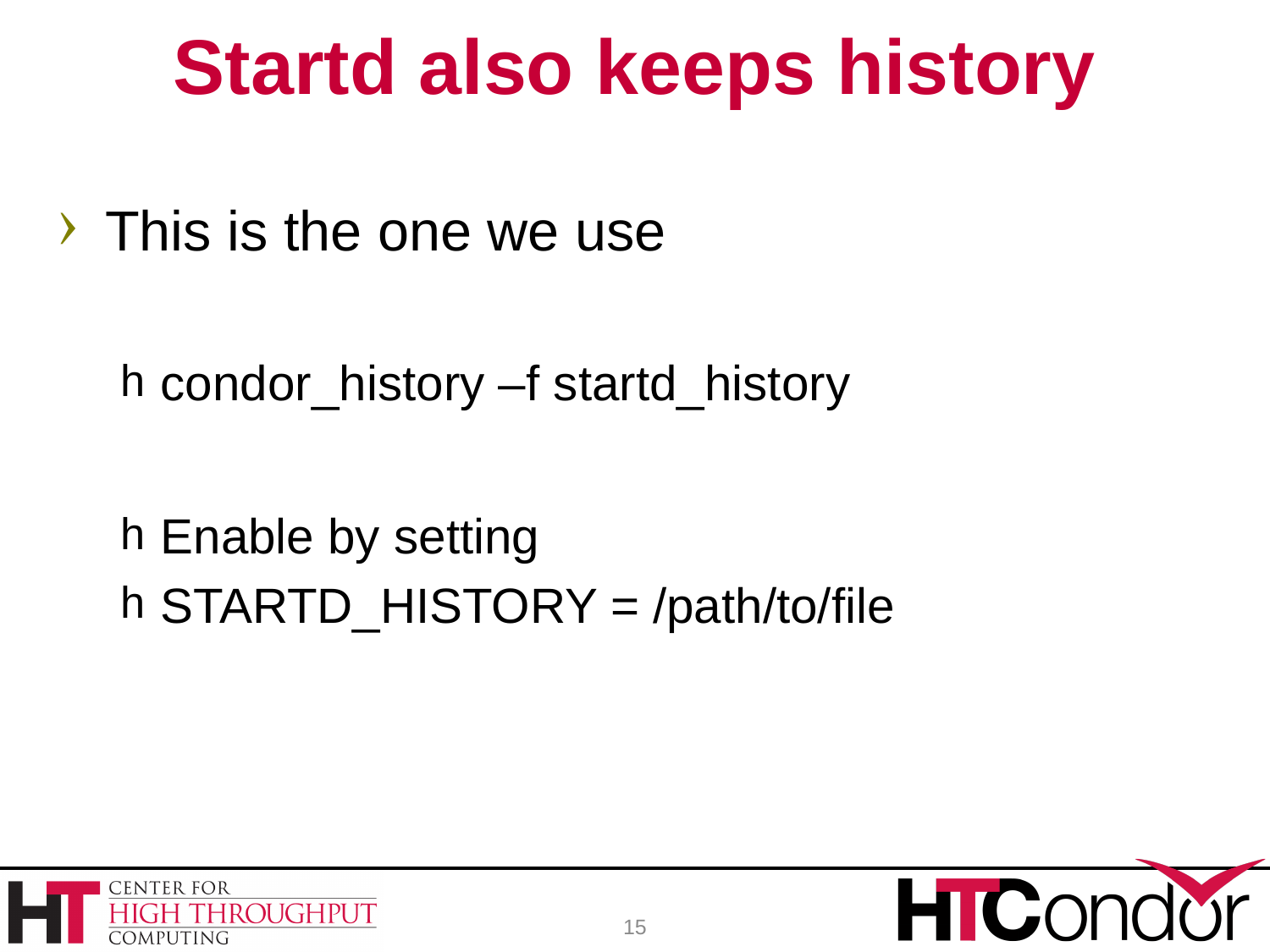

# Startd also keeps history
This is the one we use

condor_history –f startd_history

Enable by setting
STARTD_HISTORY = /path/to/file
15